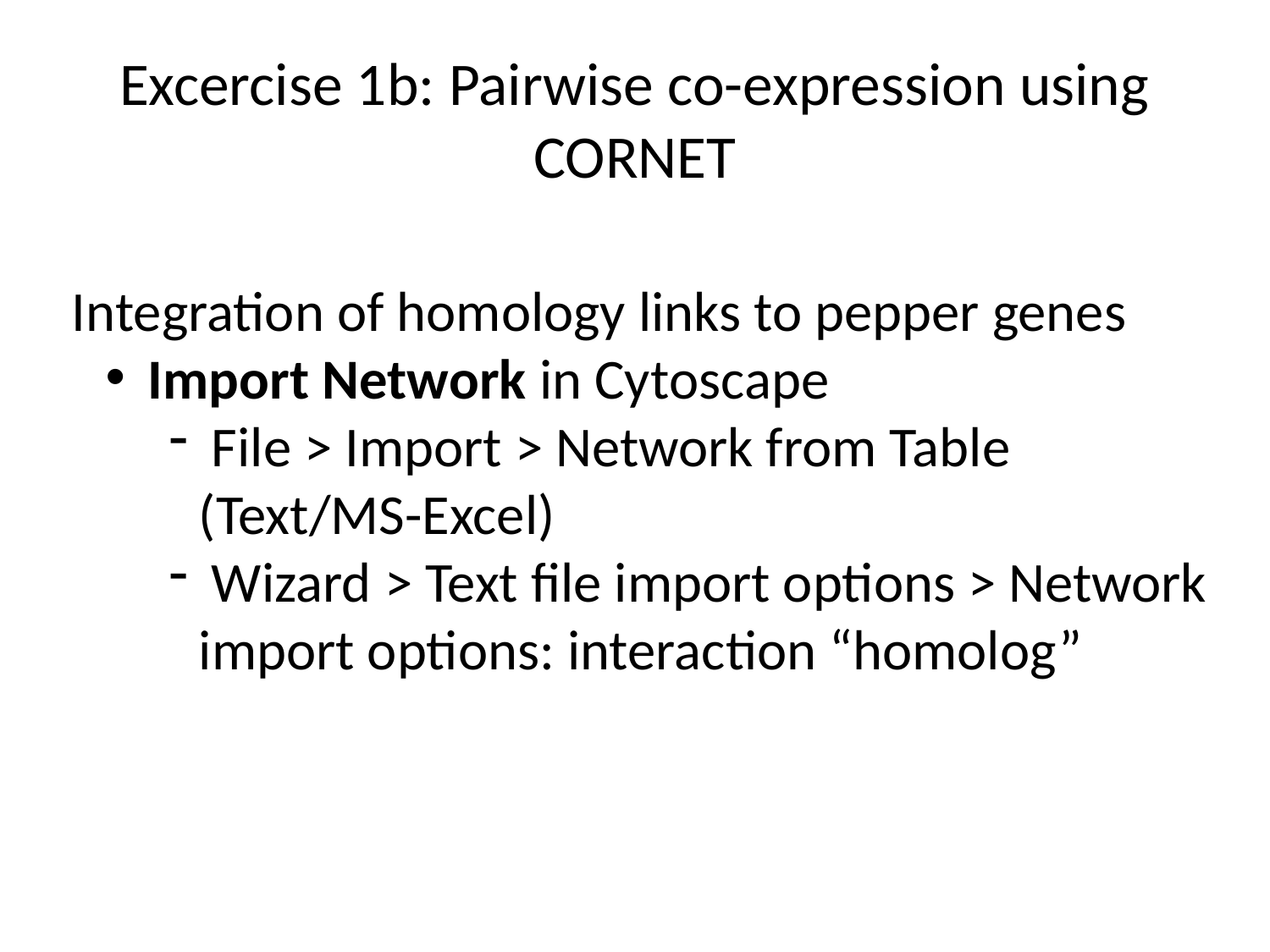

# Excercise 1b: Pairwise co-expression using CORNET
Integration of homology links to pepper genes
 Import Network in Cytoscape
 File > Import > Network from Table (Text/MS-Excel)
 Wizard > Text file import options > Network import options: interaction “homolog”